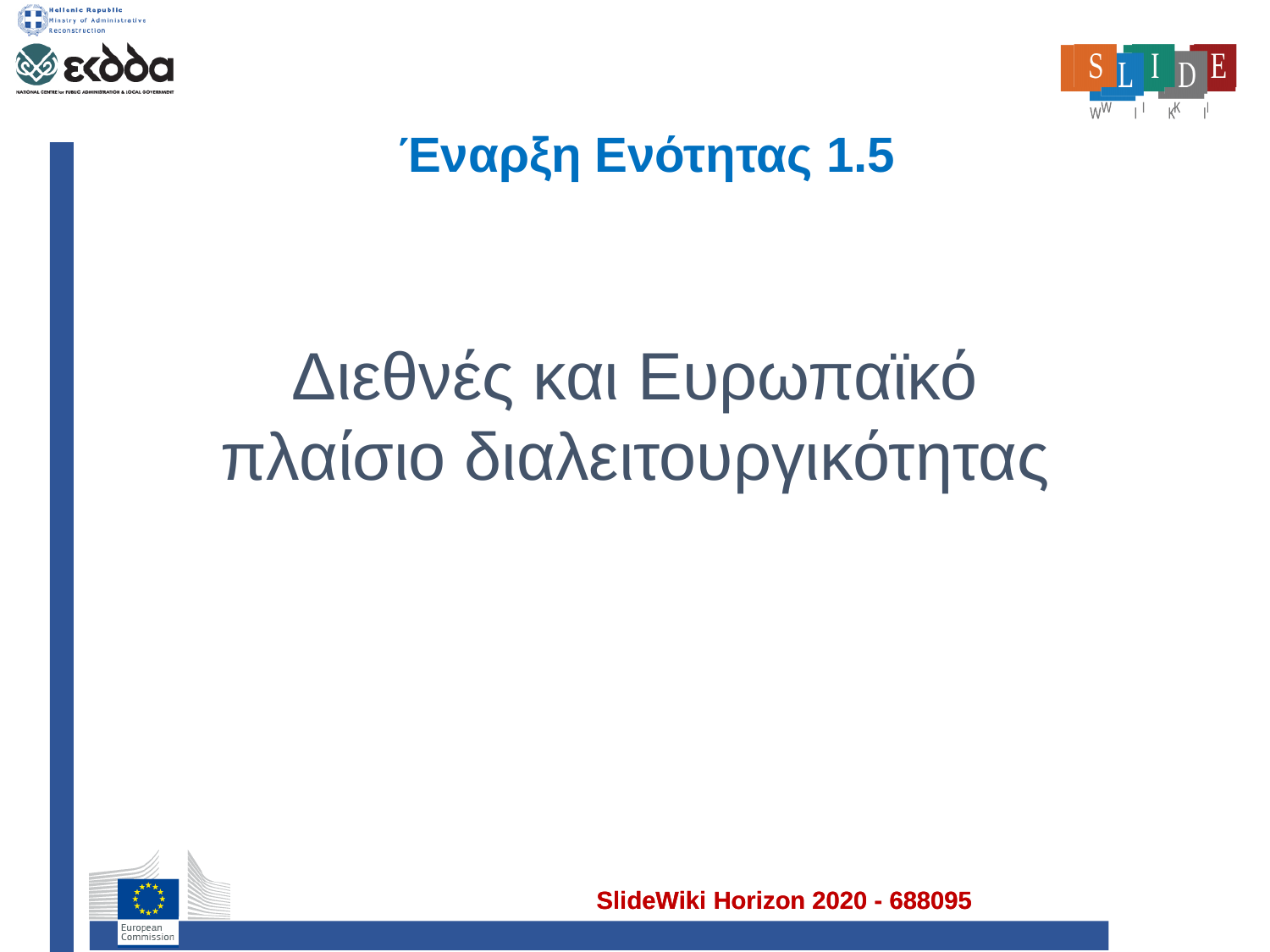

# Έναρξη Ενότητας 1.5
Διεθνές και Ευρωπαϊκό πλαίσιο διαλειτουργικότητας